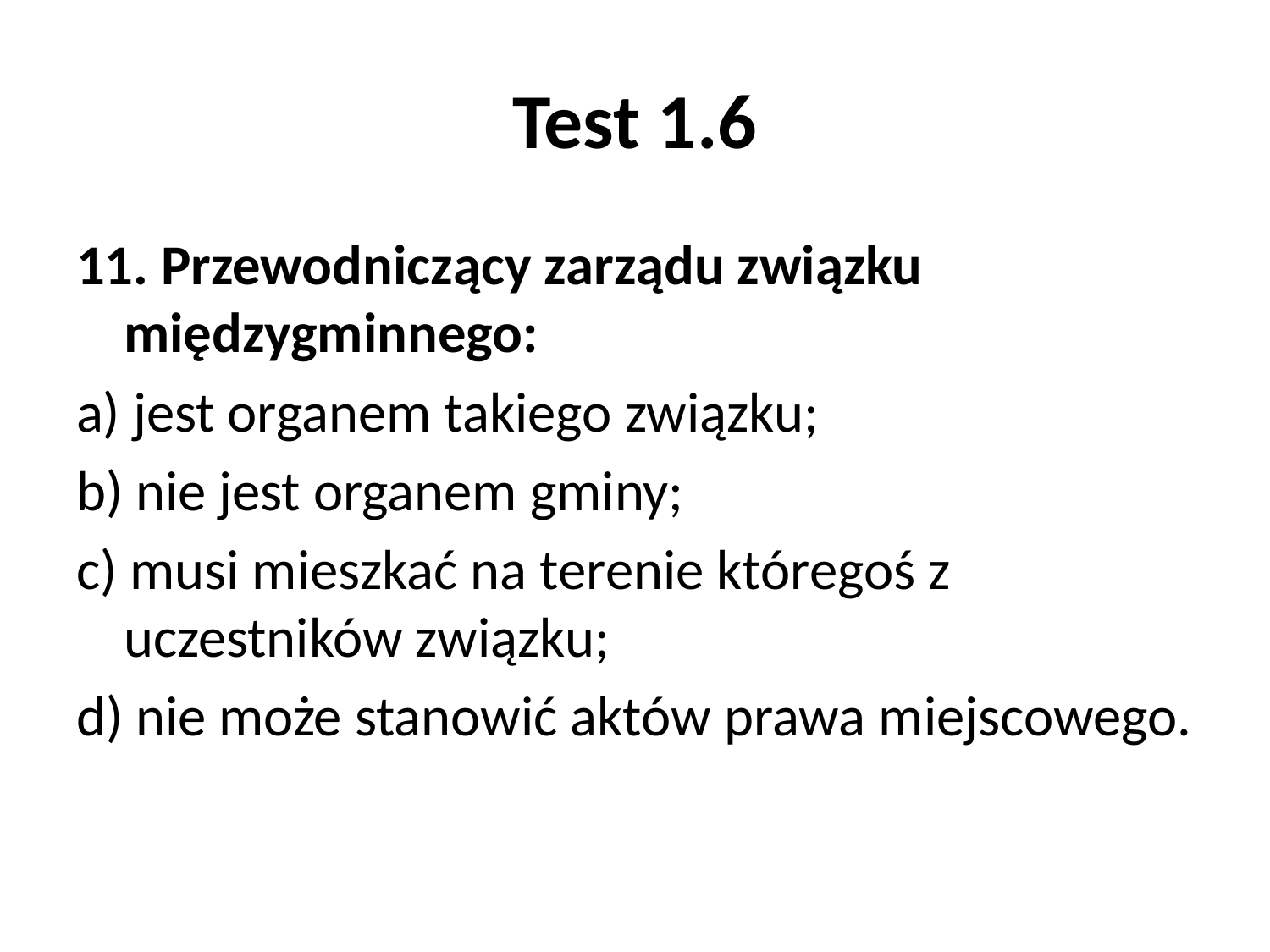

# Test 1.6
11. Przewodniczący zarządu związku międzygminnego:
a) jest organem takiego związku;
b) nie jest organem gminy;
c) musi mieszkać na terenie któregoś z uczestników związku;
d) nie może stanowić aktów prawa miejscowego.